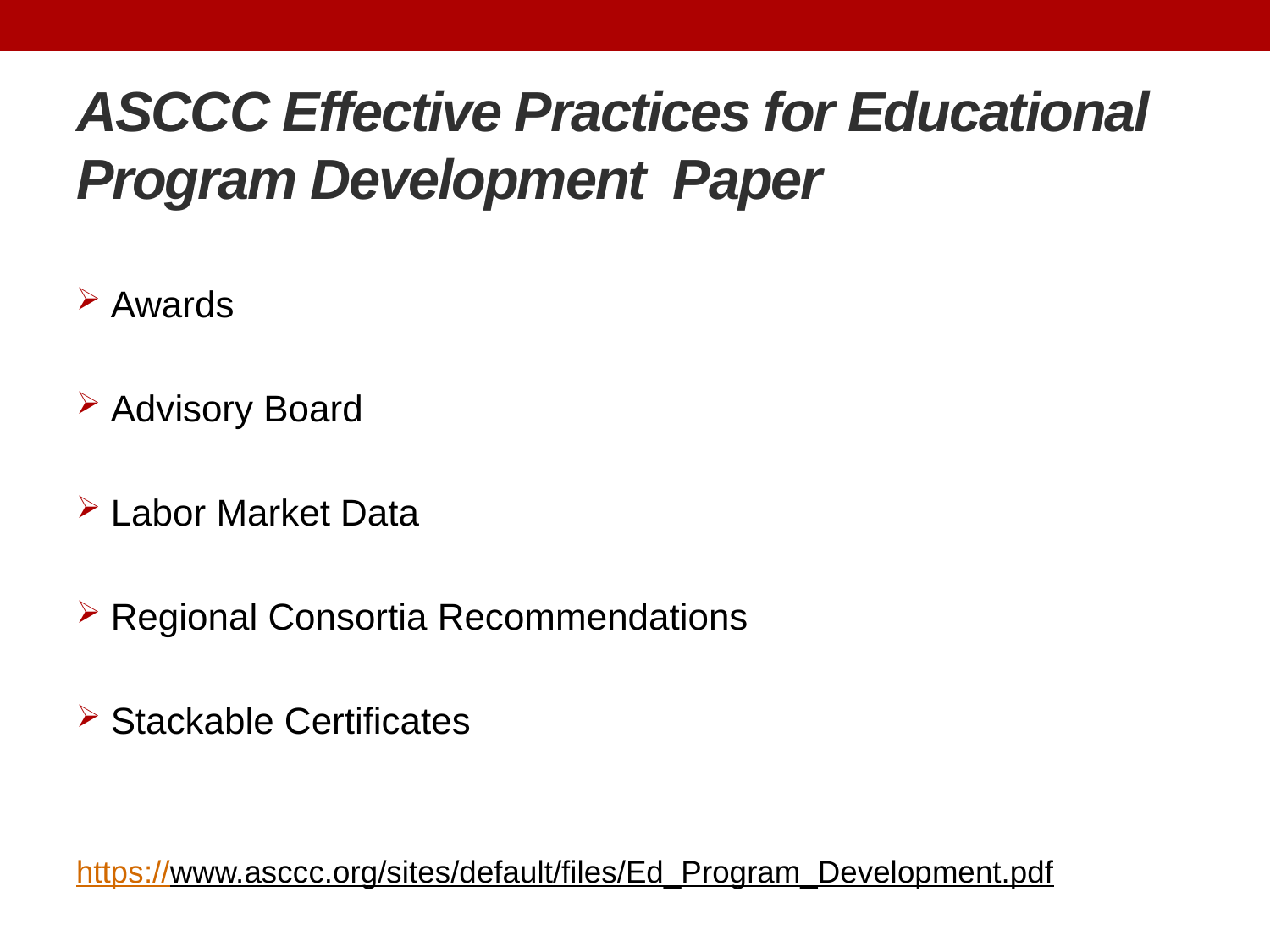

# ASCCC Effective Practices for Educational Program Development  Paper

 Awards

 Advisory Board

 Labor Market Data

 Regional Consortia Recommendations

 Stackable Certificates

https://www.asccc.org/sites/default/files/Ed_Program_Development.pdf